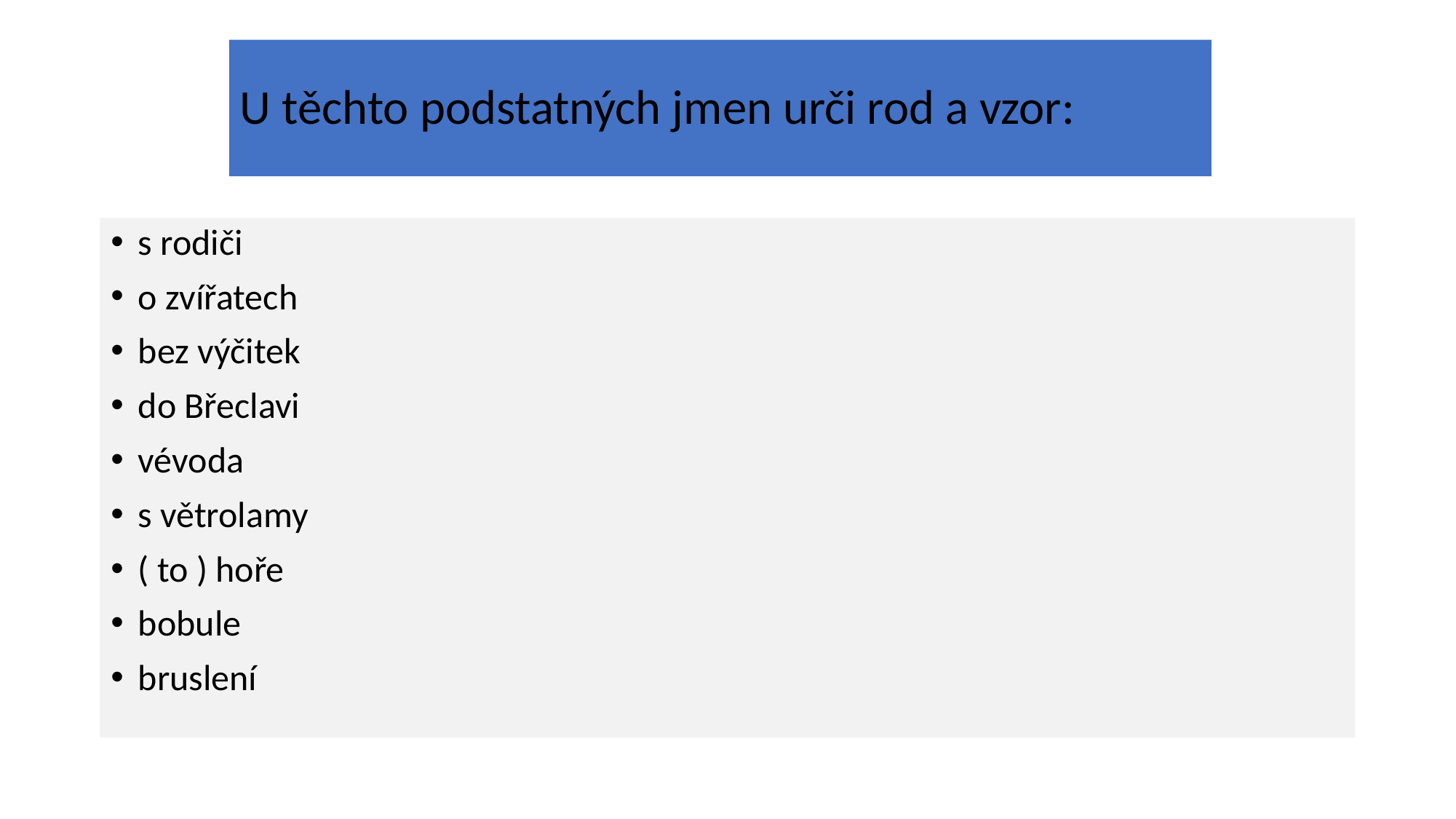

# U těchto podstatných jmen urči rod a vzor:
s rodiči
o zvířatech
bez výčitek
do Břeclavi
vévoda
s větrolamy
( to ) hoře
bobule
bruslení